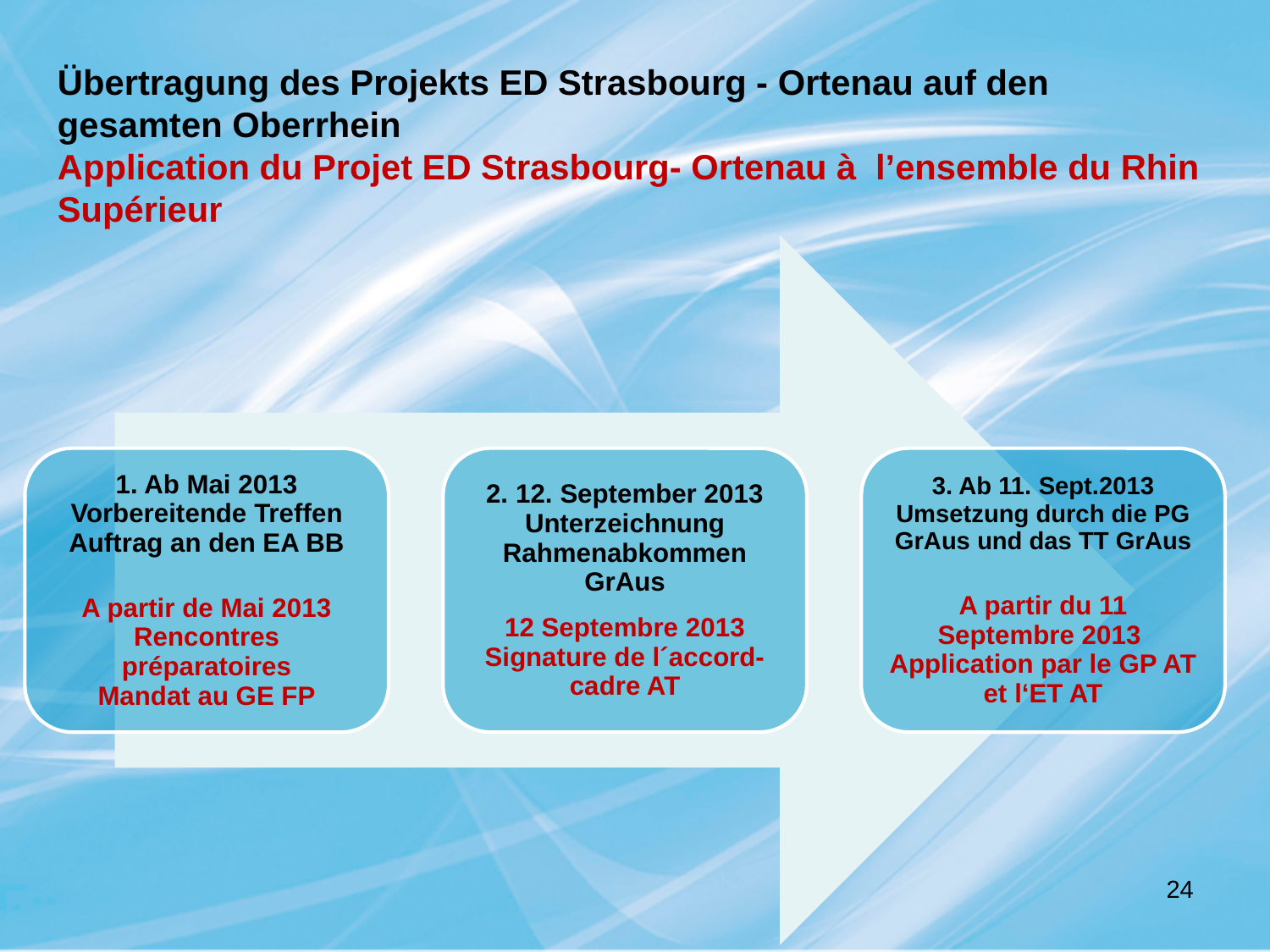

Übertragung des Projekts ED Strasbourg - Ortenau auf den gesamten Oberrhein
Application du Projet ED Strasbourg- Ortenau à  l’ensemble du Rhin Supérieur
1. Ab Mai 2013
Vorbereitende Treffen
Auftrag an den EA BB
A partir de Mai 2013
Rencontres préparatoires
Mandat au GE FP
2. 12. September 2013 Unterzeichnung Rahmenabkommen GrAus
12 Septembre 2013
Signature de l´accord-cadre AT
3. Ab 11. Sept.2013
Umsetzung durch die PG GrAus und das TT GrAus
A partir du 11 Septembre 2013
Application par le GP AT et l‘ET AT
24